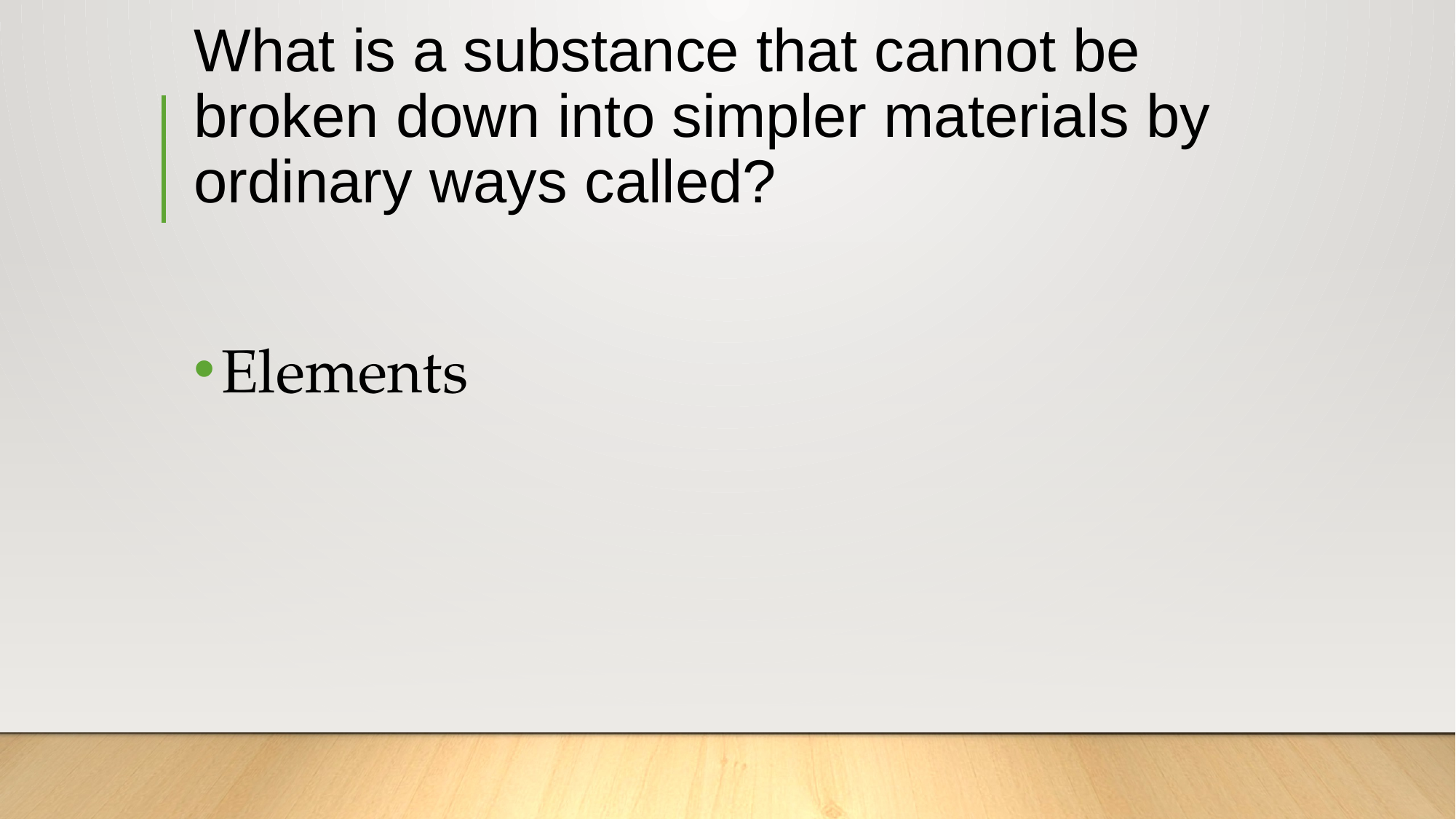

# What is a substance that cannot be broken down into simpler materials by ordinary ways called?
Elements